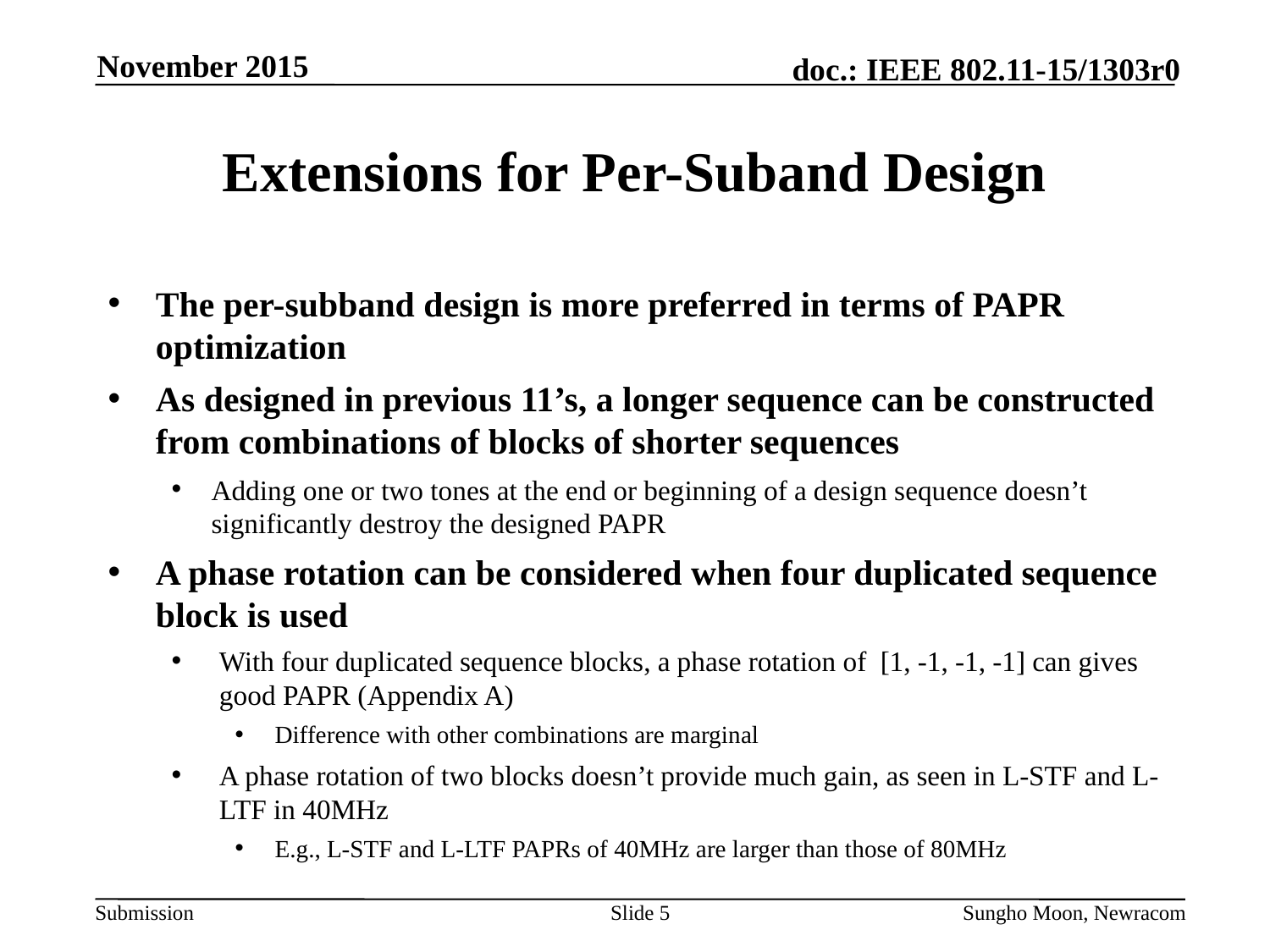

November 2015
# Extensions for Per-Suband Design
The per-subband design is more preferred in terms of PAPR optimization
As designed in previous 11’s, a longer sequence can be constructed from combinations of blocks of shorter sequences
Adding one or two tones at the end or beginning of a design sequence doesn’t significantly destroy the designed PAPR
A phase rotation can be considered when four duplicated sequence block is used
With four duplicated sequence blocks, a phase rotation of  [1, -1, -1, -1] can gives good PAPR (Appendix A)
Difference with other combinations are marginal
A phase rotation of two blocks doesn’t provide much gain, as seen in L-STF and L-LTF in 40MHz
E.g., L-STF and L-LTF PAPRs of 40MHz are larger than those of 80MHz
Slide 5
Sungho Moon, Newracom